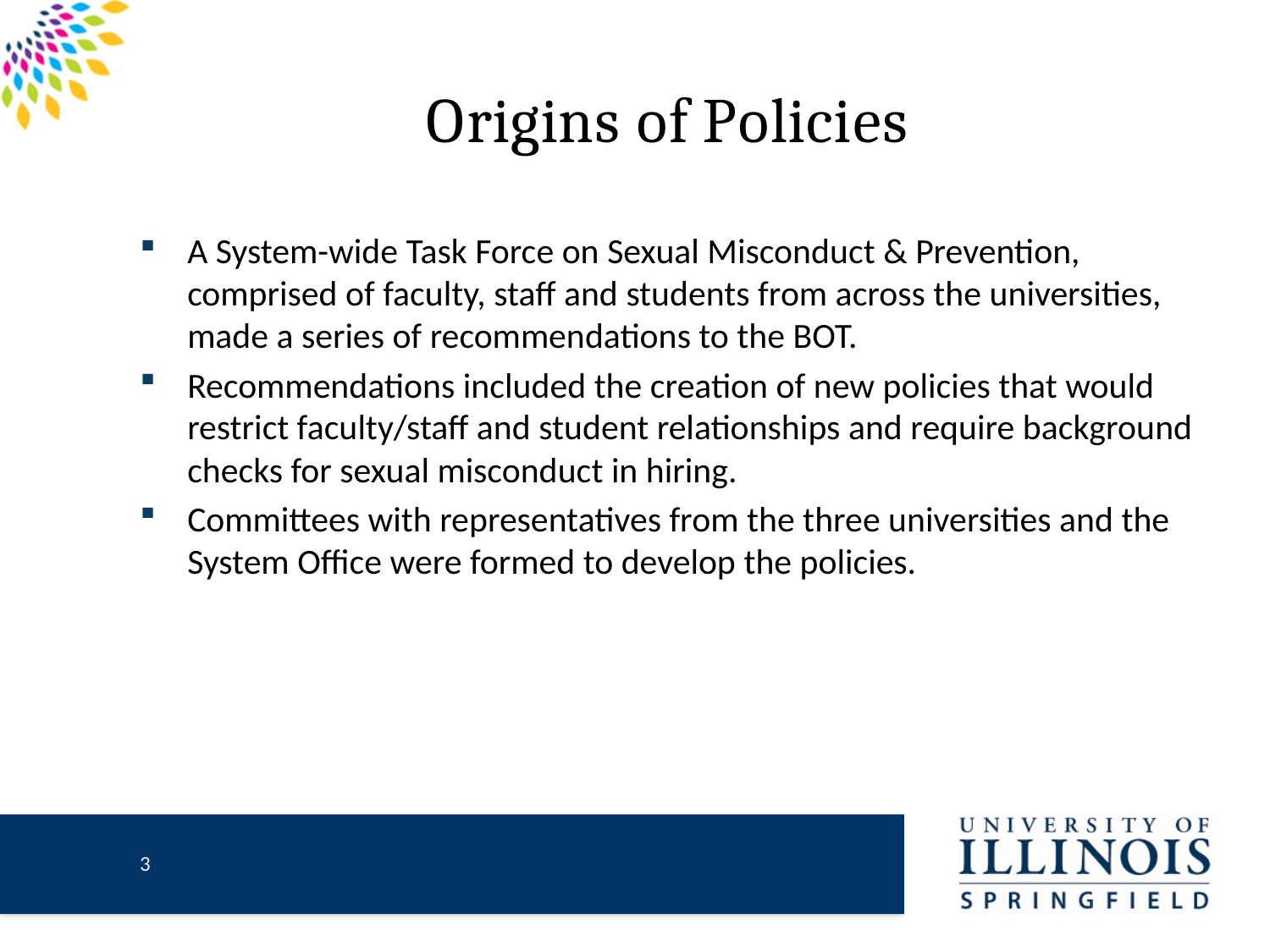

# Origins of Policies
A System-wide Task Force on Sexual Misconduct & Prevention, comprised of faculty, staff and students from across the universities, made a series of recommendations to the BOT.
Recommendations included the creation of new policies that would restrict faculty/staff and student relationships and require background checks for sexual misconduct in hiring.
Committees with representatives from the three universities and the System Office were formed to develop the policies.
3